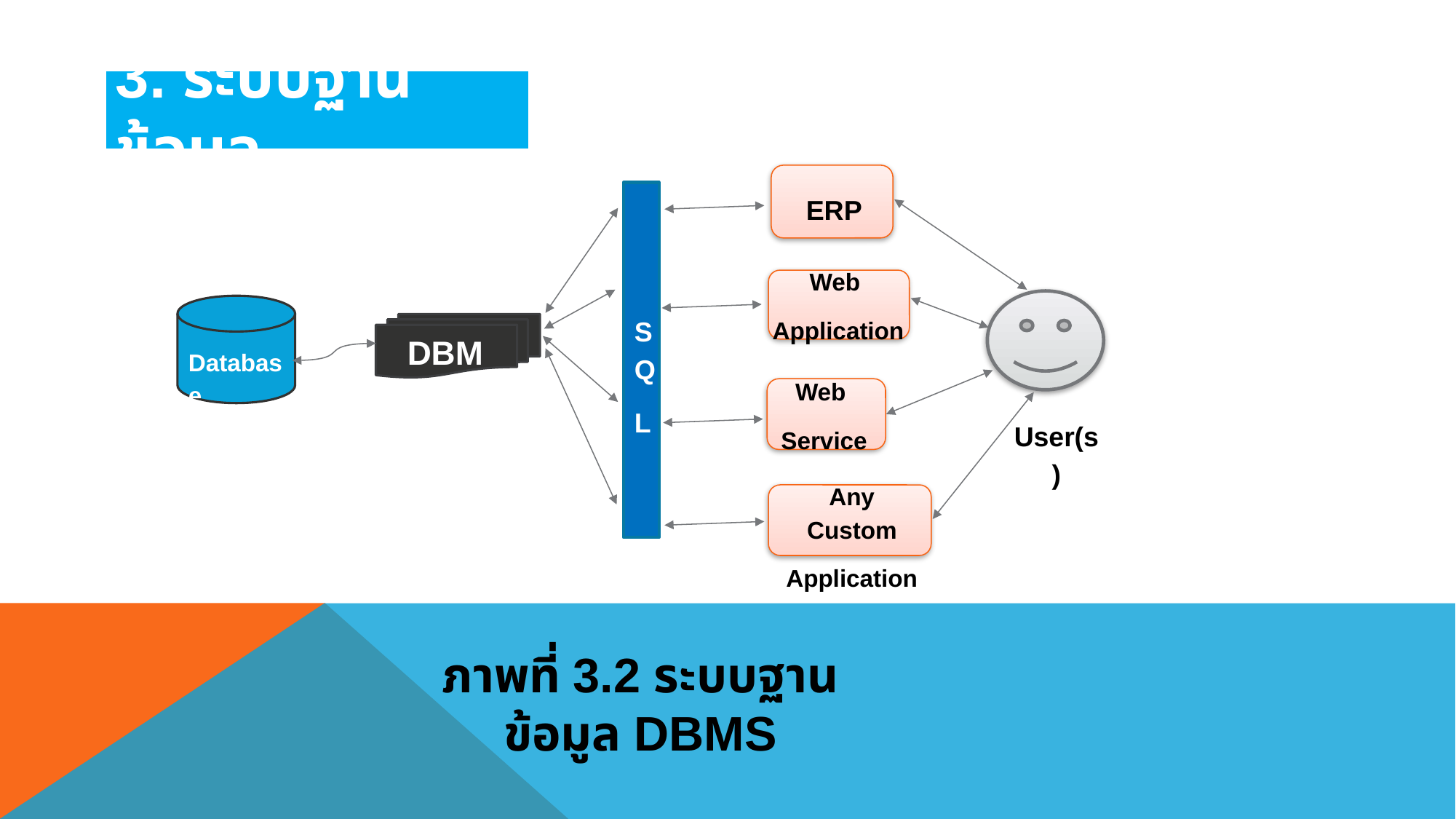

3. ระบบฐานข้อมูล

ERP
Web
Application
DBMS
Database
Web
Service
User(s)
Any Custom
Application
SQ
L
ภาพที่ 3.2 ระบบฐานข้อมูล DBMS